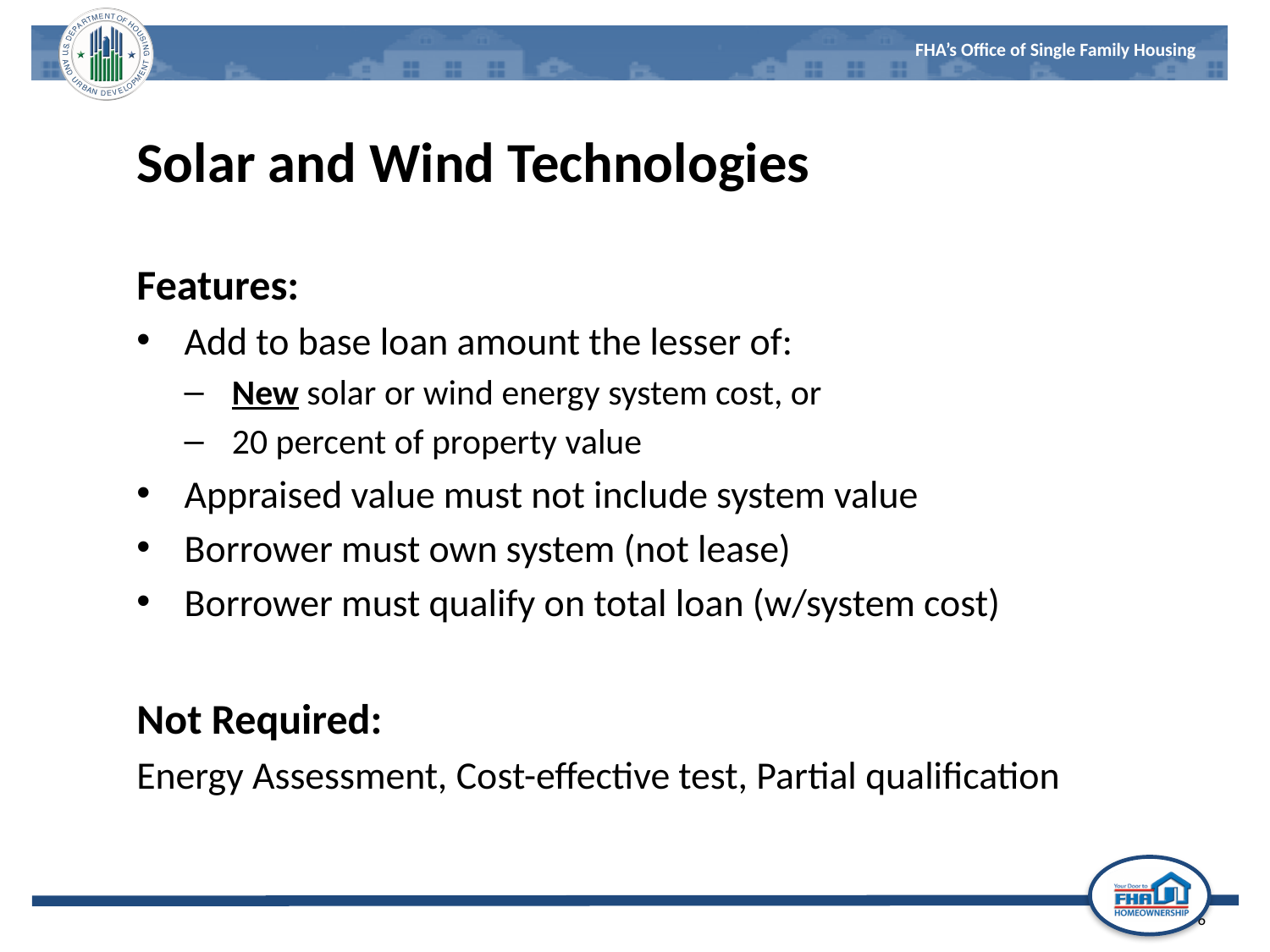

Solar and Wind Technologies
Features:
Add to base loan amount the lesser of:
New solar or wind energy system cost, or
20 percent of property value
Appraised value must not include system value
Borrower must own system (not lease)
Borrower must qualify on total loan (w/system cost)

Not Required:
Energy Assessment, Cost-effective test, Partial qualification